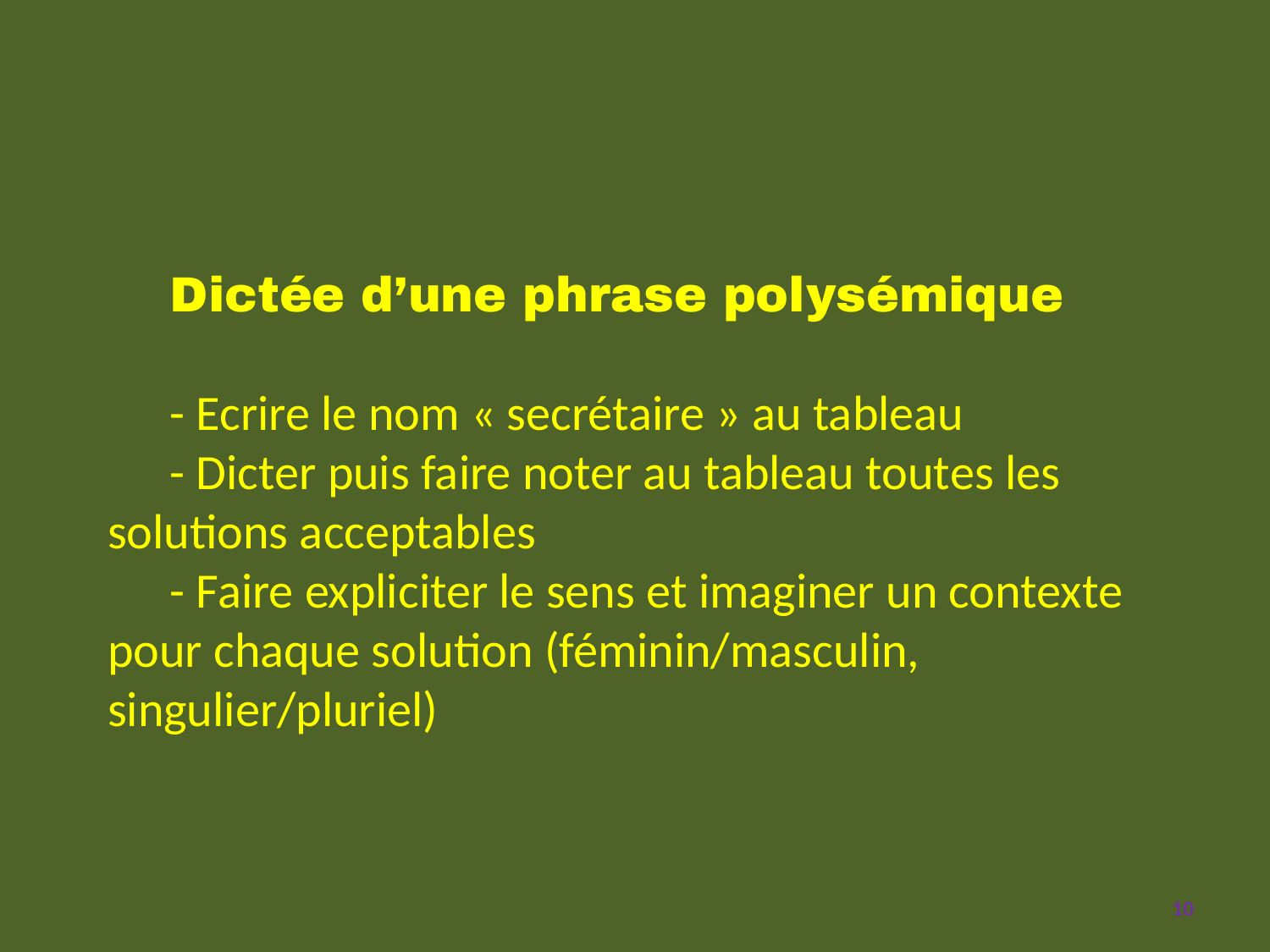

#

Dictée d’une phrase polysémique

- Ecrire le nom « secrétaire » au tableau
- Dicter puis faire noter au tableau toutes les solutions acceptables
- Faire expliciter le sens et imaginer un contexte pour chaque solution (féminin/masculin, singulier/pluriel)

10